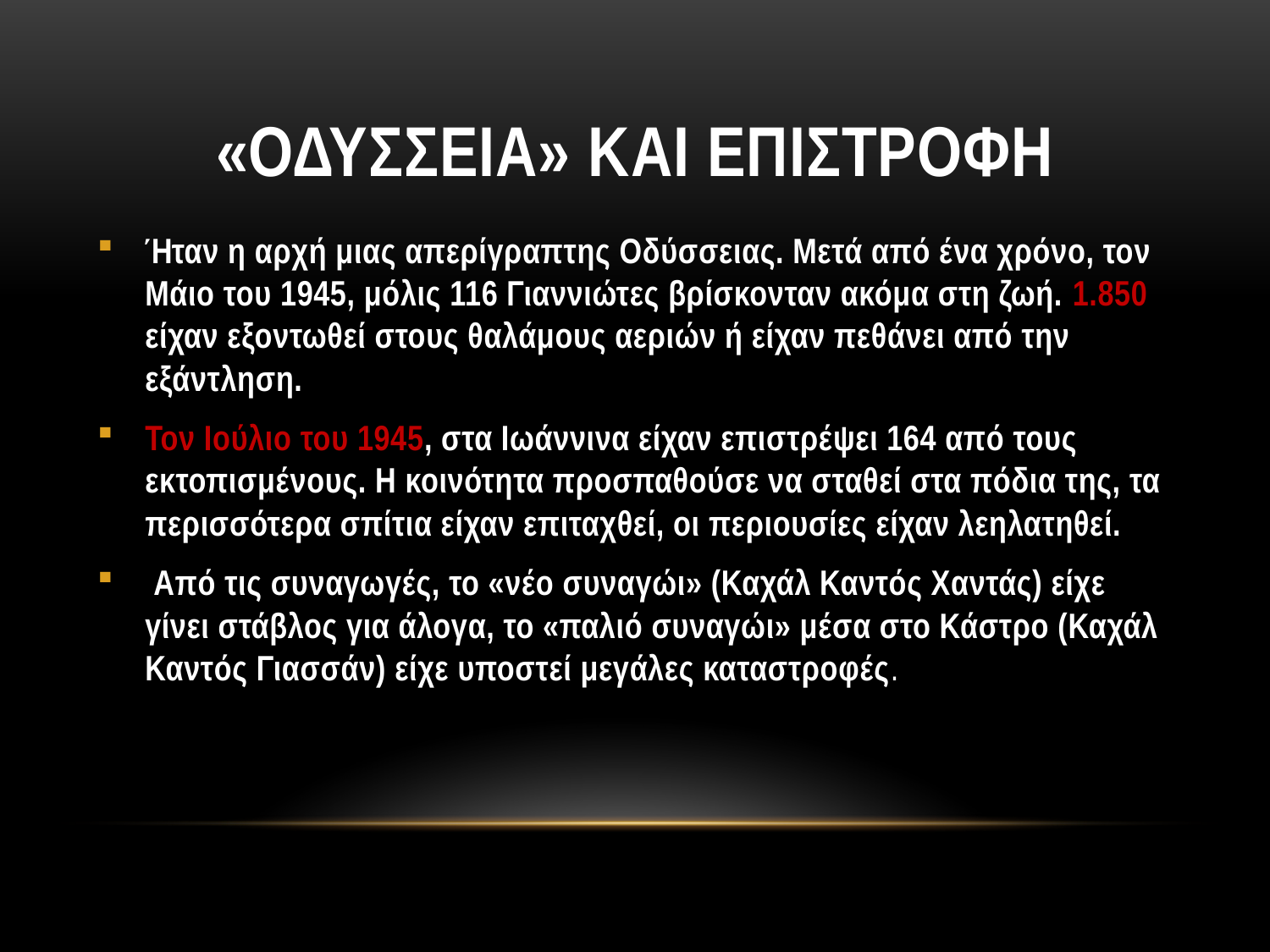

# «οδυσσεια» και επιστροφη
Ήταν η αρχή μιας απερίγραπτης Οδύσσειας. Μετά από ένα χρόνο, τον Μάιο του 1945, μόλις 116 Γιαννιώτες βρίσκονταν ακόμα στη ζωή. 1.850 είχαν εξοντωθεί στους θαλάμους αεριών ή είχαν πεθάνει από την εξάντληση.
Τον Ιούλιο του 1945, στα Ιωάννινα είχαν επιστρέψει 164 από τους εκτοπισμένους. Η κοινότητα προσπαθούσε να σταθεί στα πόδια της, τα περισσότερα σπίτια είχαν επιταχθεί, οι περιουσίες είχαν λεηλατηθεί.
 Από τις συναγωγές, το «νέο συναγώι» (Καχάλ Καντός Χαντάς) είχε γίνει στάβλος για άλογα, το «παλιό συναγώι» μέσα στο Κάστρο (Καχάλ Καντός Γιασσάν) είχε υποστεί μεγάλες καταστροφές.